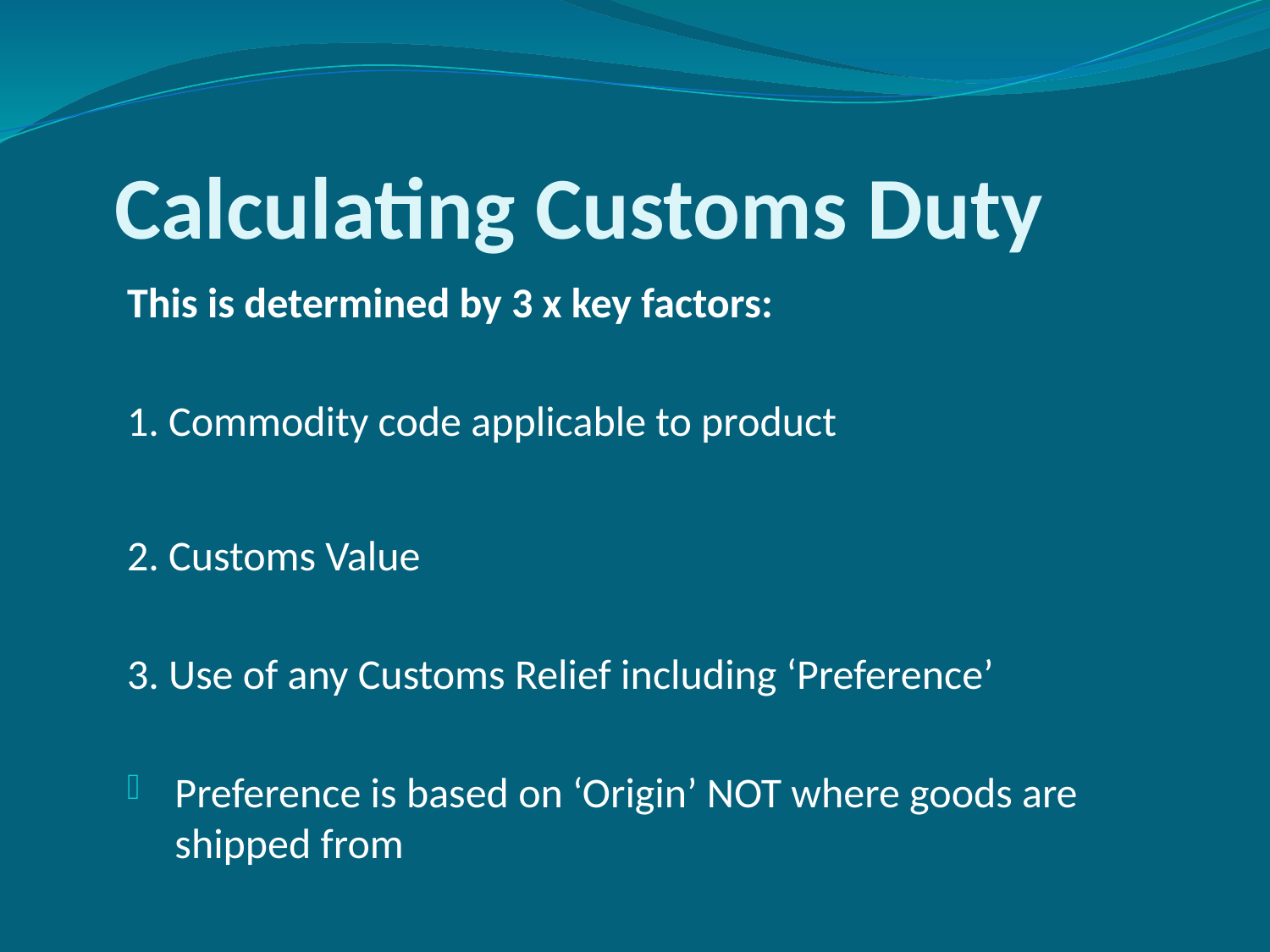

# Calculating Customs Duty
This is determined by 3 x key factors:

1. Commodity code applicable to product

2. Customs Value

3. Use of any Customs Relief including ‘Preference’

Preference is based on ‘Origin’ NOT where goods are shipped from